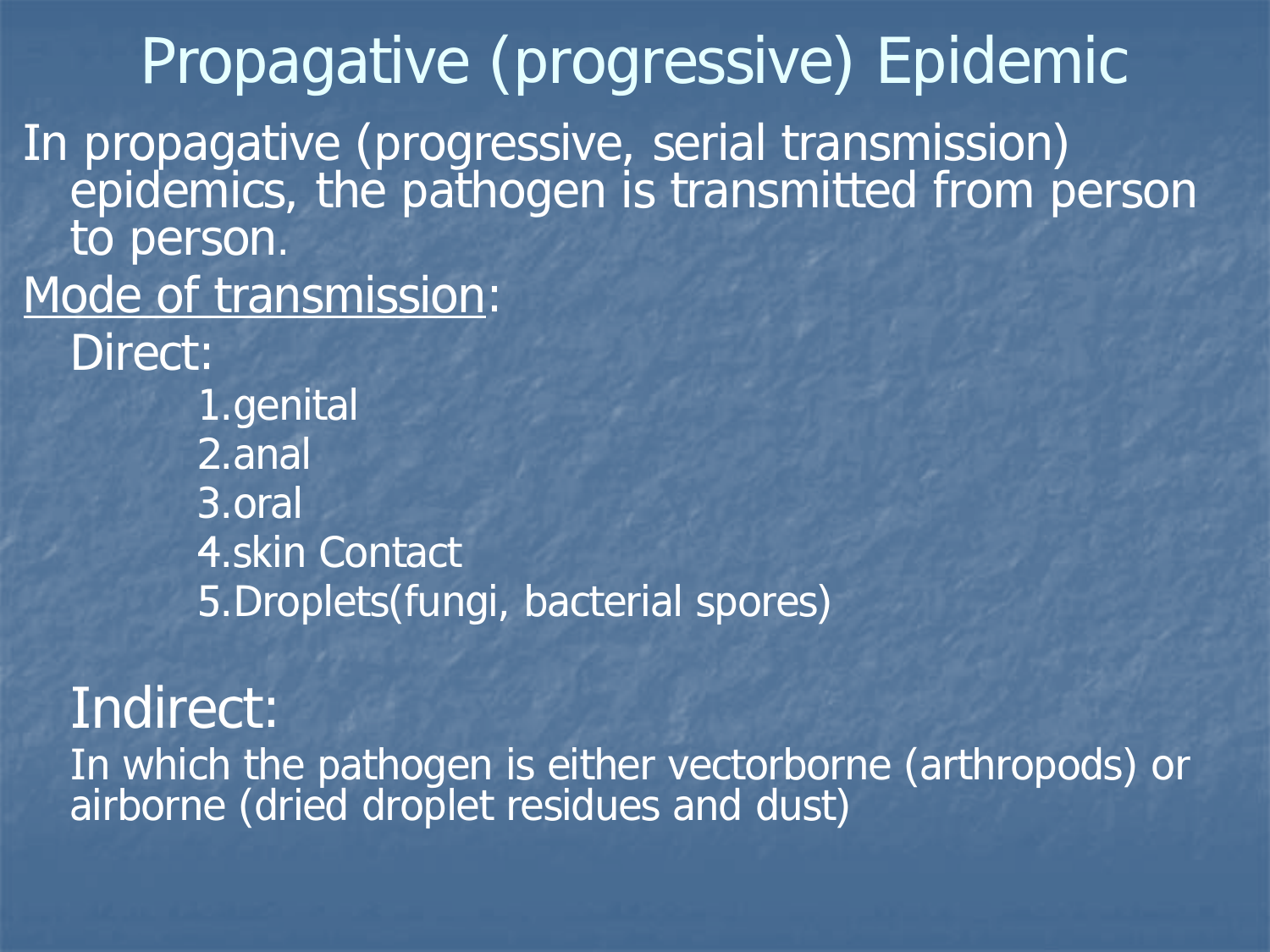

# Propagative (progressive) Epidemic
In propagative (progressive, serial transmission) epidemics, the pathogen is transmitted from person to person.
Mode of transmission:
	Direct:
		1.genital
		2.anal
		3.oral
		4.skin Contact
		5.Droplets(fungi, bacterial spores)

	Indirect:
	In which the pathogen is either vectorborne (arthropods) or airborne (dried droplet residues and dust)